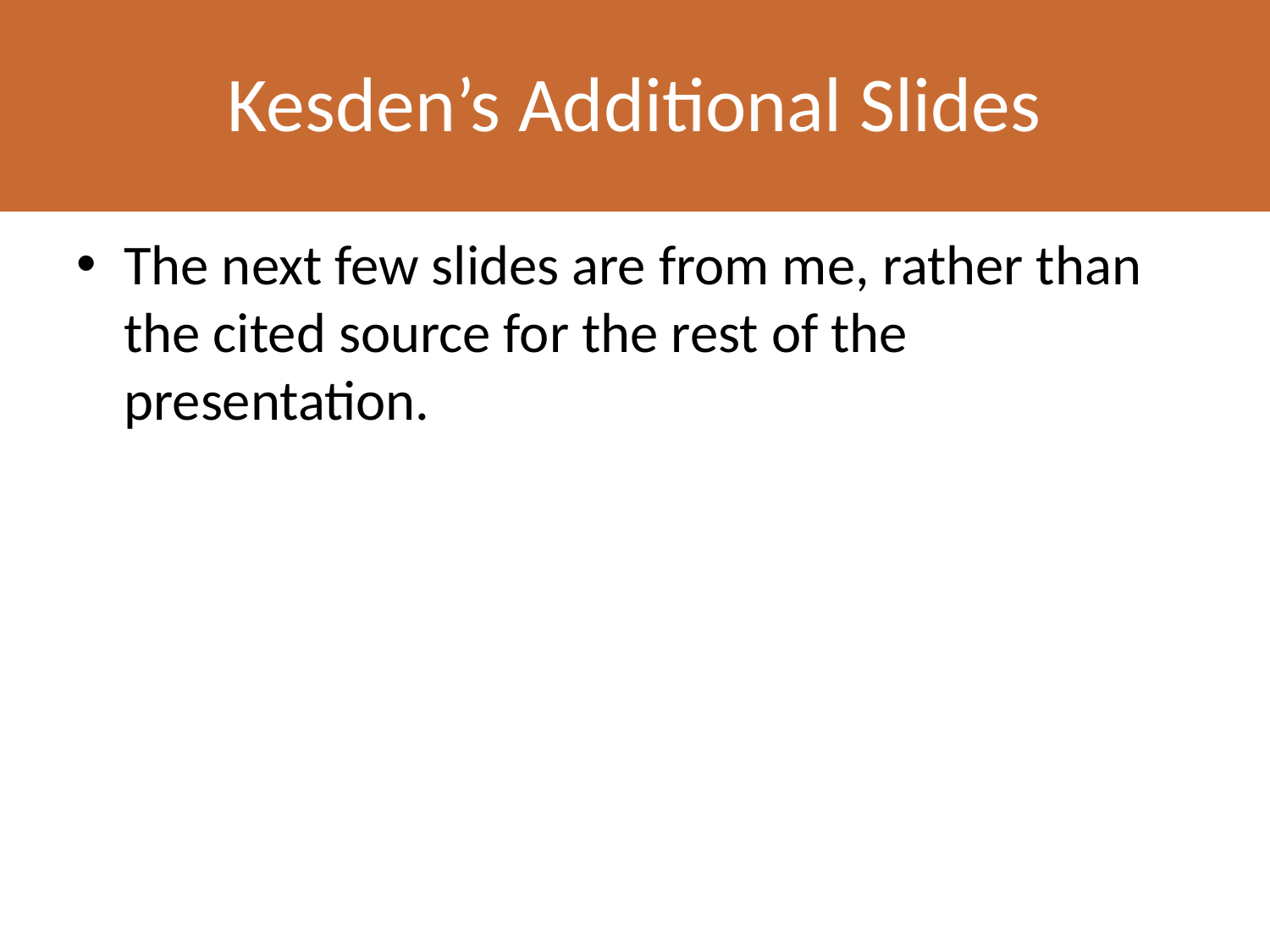

Kesden’s Additional Slides
The next few slides are from me, rather than the cited source for the rest of the presentation.